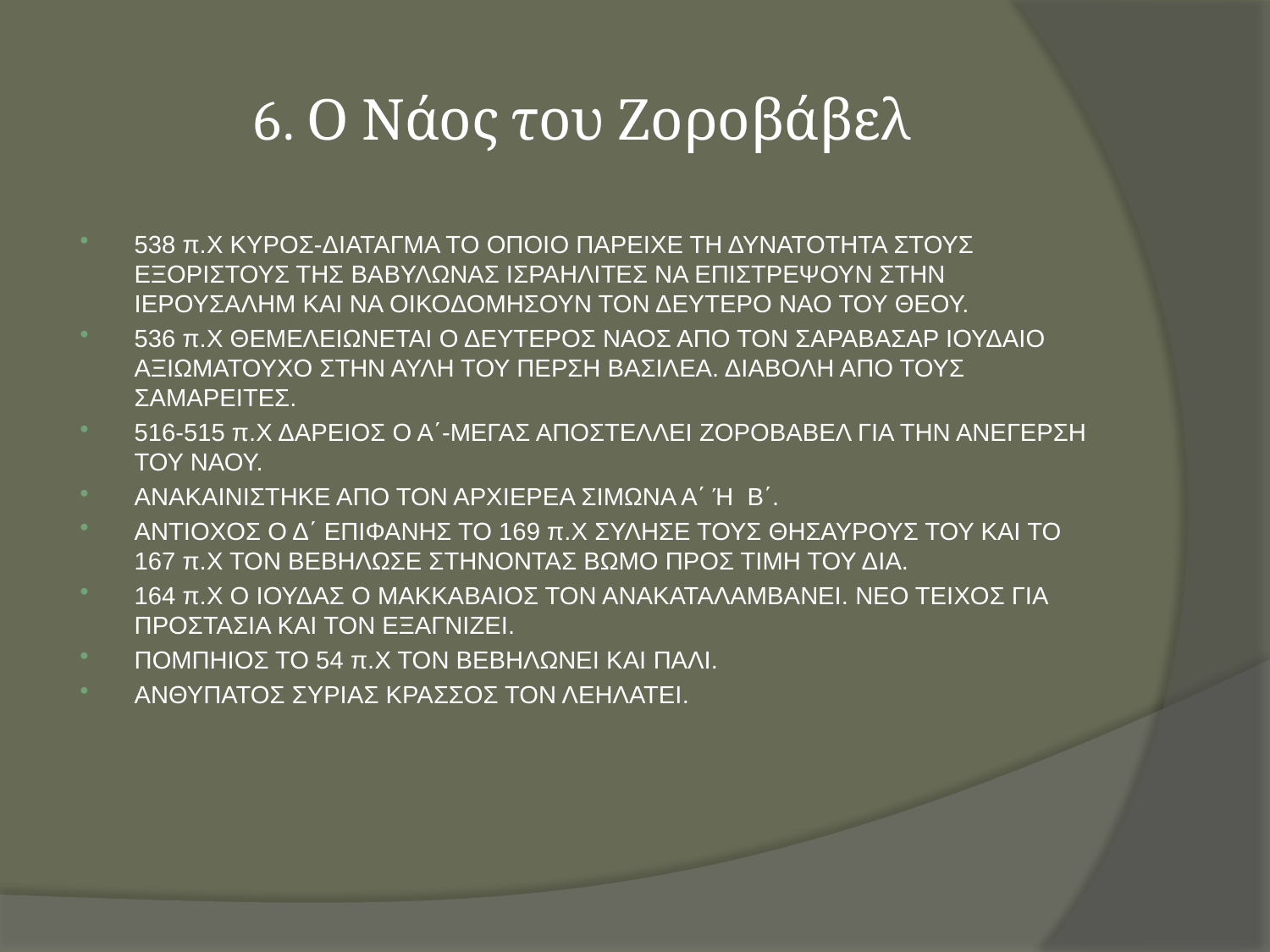

# 6. Ο Νάος του Ζοροβάβελ
538 π.Χ ΚΥΡΟΣ-ΔΙΑΤΑΓΜΑ ΤΟ ΟΠΟΙΟ ΠΑΡΕΙΧΕ ΤΗ ΔΥΝΑΤΟΤΗΤΑ ΣΤΟΥΣ ΕΞΟΡΙΣΤΟΥΣ ΤΗΣ ΒΑΒΥΛΩΝΑΣ ΙΣΡΑΗΛΙΤΕΣ ΝΑ ΕΠΙΣΤΡΕΨΟΥΝ ΣΤΗΝ ΙΕΡΟΥΣΑΛΗΜ ΚΑΙ ΝΑ ΟΙΚΟΔΟΜΗΣΟΥΝ ΤΟΝ ΔΕΥΤΕΡΟ ΝΑΟ ΤΟΥ ΘΕΟΥ.
536 π.Χ ΘΕΜΕΛΕΙΩΝΕΤΑΙ Ο ΔΕΥΤΕΡΟΣ ΝΑΟΣ ΑΠΟ ΤΟΝ ΣΑΡΑΒΑΣΑΡ ΙΟΥΔΑΙΟ ΑΞΙΩΜΑΤΟΥΧΟ ΣΤΗΝ ΑΥΛΗ ΤΟΥ ΠΕΡΣΗ ΒΑΣΙΛΕΑ. ΔΙΑΒΟΛΗ ΑΠΟ ΤΟΥΣ ΣΑΜΑΡΕΙΤΕΣ.
516-515 π.Χ ΔΑΡΕΙΟΣ Ο Α΄-ΜΕΓΑΣ ΑΠΟΣΤΕΛΛΕΙ ΖΟΡΟΒΑΒΕΛ ΓΙΑ ΤΗΝ ΑΝΕΓΕΡΣΗ ΤΟΥ ΝΑΟΥ.
ΑΝΑΚΑΙΝΙΣΤΗΚΕ ΑΠΟ ΤΟΝ ΑΡΧΙΕΡΕΑ ΣΙΜΩΝΑ Α΄ Ή  Β΄.
ΑΝΤΙΟΧΟΣ Ο Δ΄ ΕΠΙΦΑΝΗΣ ΤΟ 169 π.Χ ΣΥΛΗΣΕ ΤΟΥΣ ΘΗΣΑΥΡΟΥΣ ΤΟΥ ΚΑΙ ΤΟ 167 π.Χ ΤΟΝ ΒΕΒΗΛΩΣΕ ΣΤΗΝΟΝΤΑΣ ΒΩΜΟ ΠΡΟΣ ΤΙΜΗ ΤΟΥ ΔΙΑ.
164 π.Χ Ο ΙΟΥΔΑΣ Ο ΜΑΚΚΑΒΑΙΟΣ ΤΟΝ ΑΝΑΚΑΤΑΛΑΜΒΑΝΕΙ. ΝΕΟ ΤΕΙΧΟΣ ΓΙΑ ΠΡΟΣΤΑΣΙΑ ΚΑΙ ΤΟΝ ΕΞΑΓΝΙΖΕΙ.
ΠΟΜΠΗΙΟΣ ΤΟ 54 π.Χ ΤΟΝ ΒΕΒΗΛΩΝΕΙ ΚΑΙ ΠΑΛΙ.
ΑΝΘΥΠΑΤΟΣ ΣΥΡΙΑΣ ΚΡΑΣΣΟΣ ΤΟΝ ΛΕΗΛΑΤΕΙ.